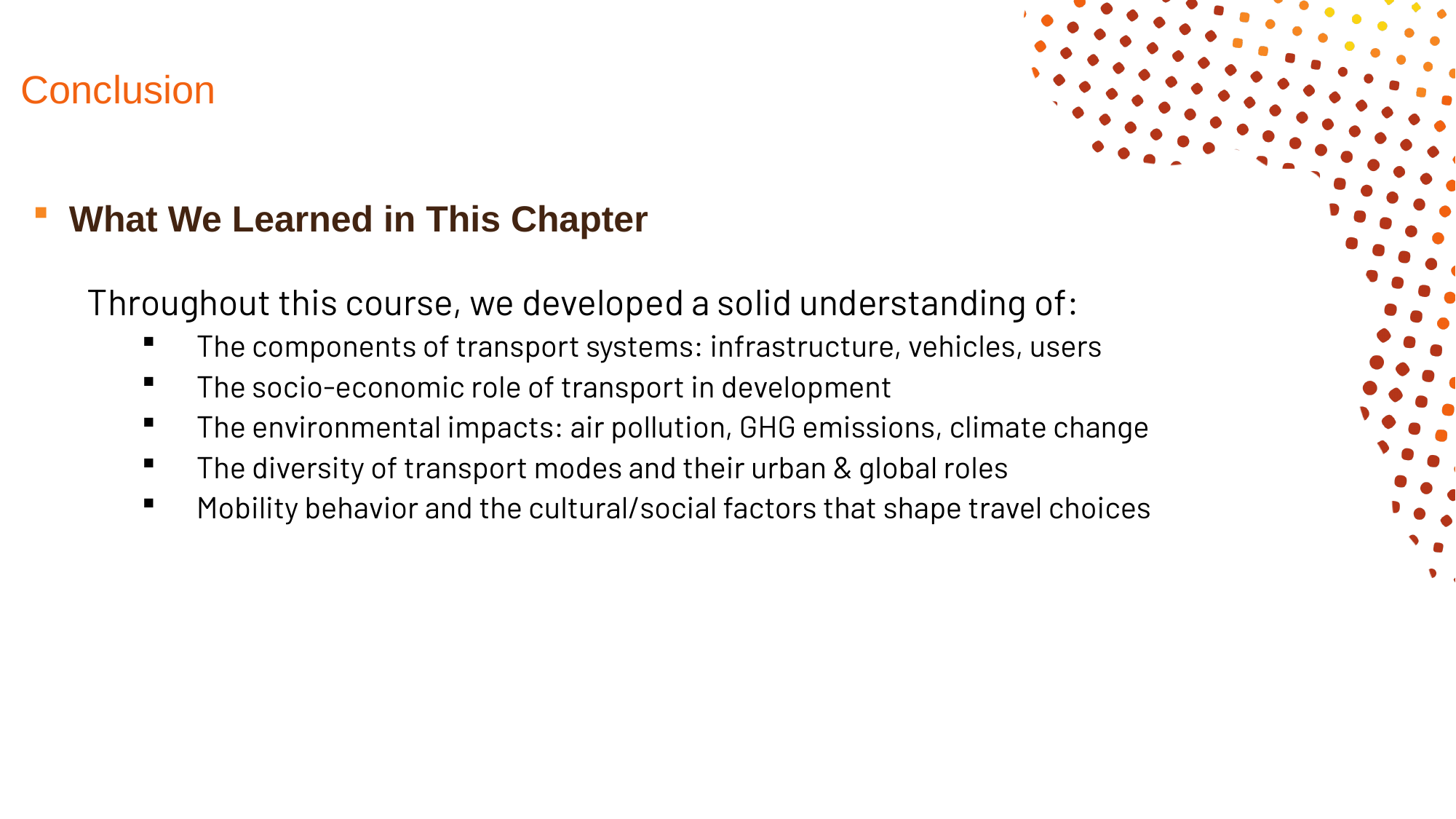

# Conclusion
What We Learned in This Chapter

Throughout this course, we developed a solid understanding of:
The components of transport systems: infrastructure, vehicles, users
The socio-economic role of transport in development
The environmental impacts: air pollution, GHG emissions, climate change
The diversity of transport modes and their urban & global roles
Mobility behavior and the cultural/social factors that shape travel choices